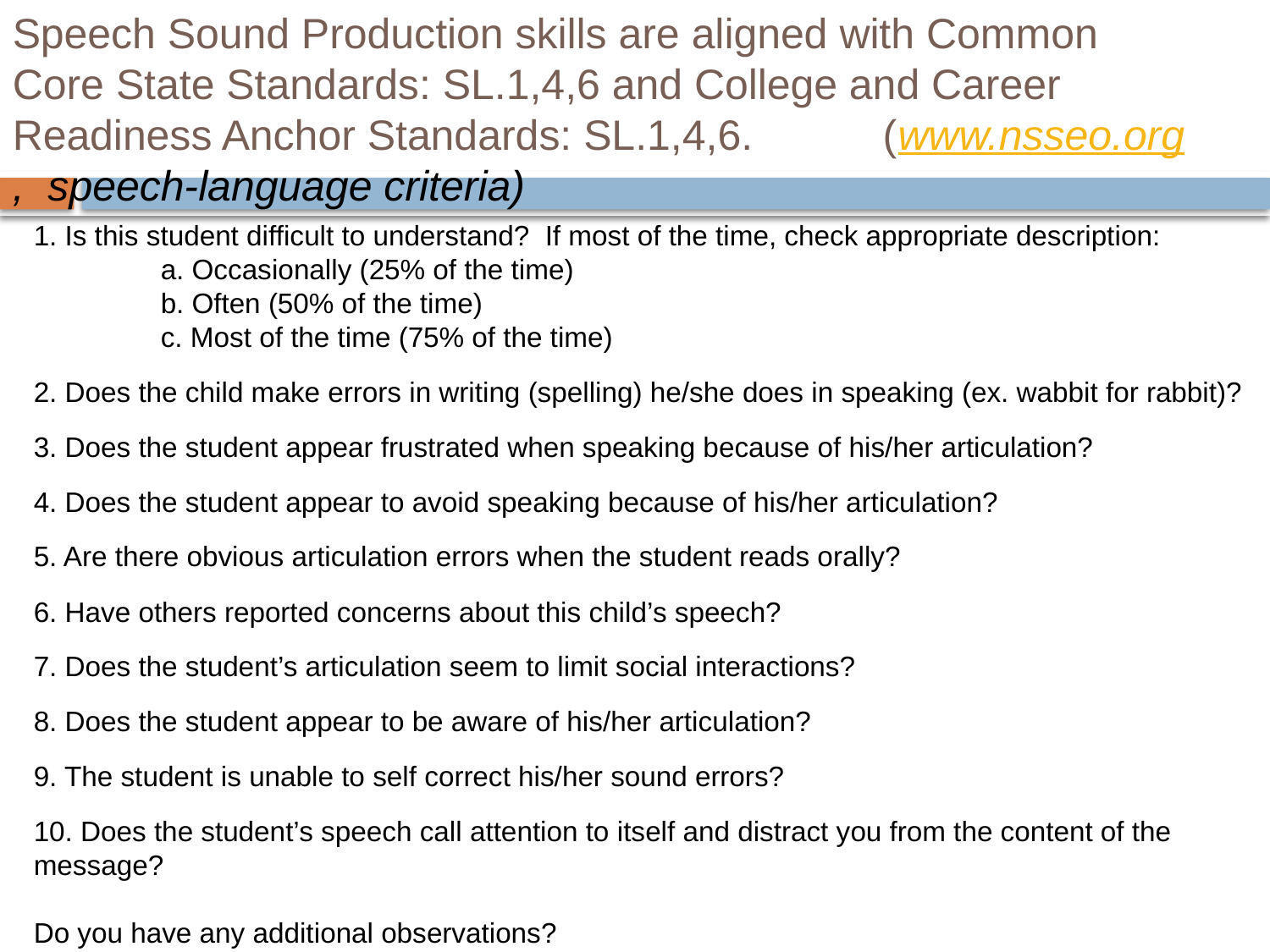

Speech Sound Production skills are aligned with Common Core State Standards: SL.1,4,6 and College and Career Readiness Anchor Standards: SL.1,4,6.           (www.nsseo.org,  speech-language criteria)
1. Is this student difficult to understand?  If most of the time, check appropriate description:
	a. Occasionally (25% of the time)
	b. Often (50% of the time)
	c. Most of the time (75% of the time)

2. Does the child make errors in writing (spelling) he/she does in speaking (ex. wabbit for rabbit)?

3. Does the student appear frustrated when speaking because of his/her articulation?

4. Does the student appear to avoid speaking because of his/her articulation?

5. Are there obvious articulation errors when the student reads orally?

6. Have others reported concerns about this child’s speech?

7. Does the student’s articulation seem to limit social interactions?

8. Does the student appear to be aware of his/her articulation?

9. The student is unable to self correct his/her sound errors?

10. Does the student’s speech call attention to itself and distract you from the content of the message?

Do you have any additional observations?